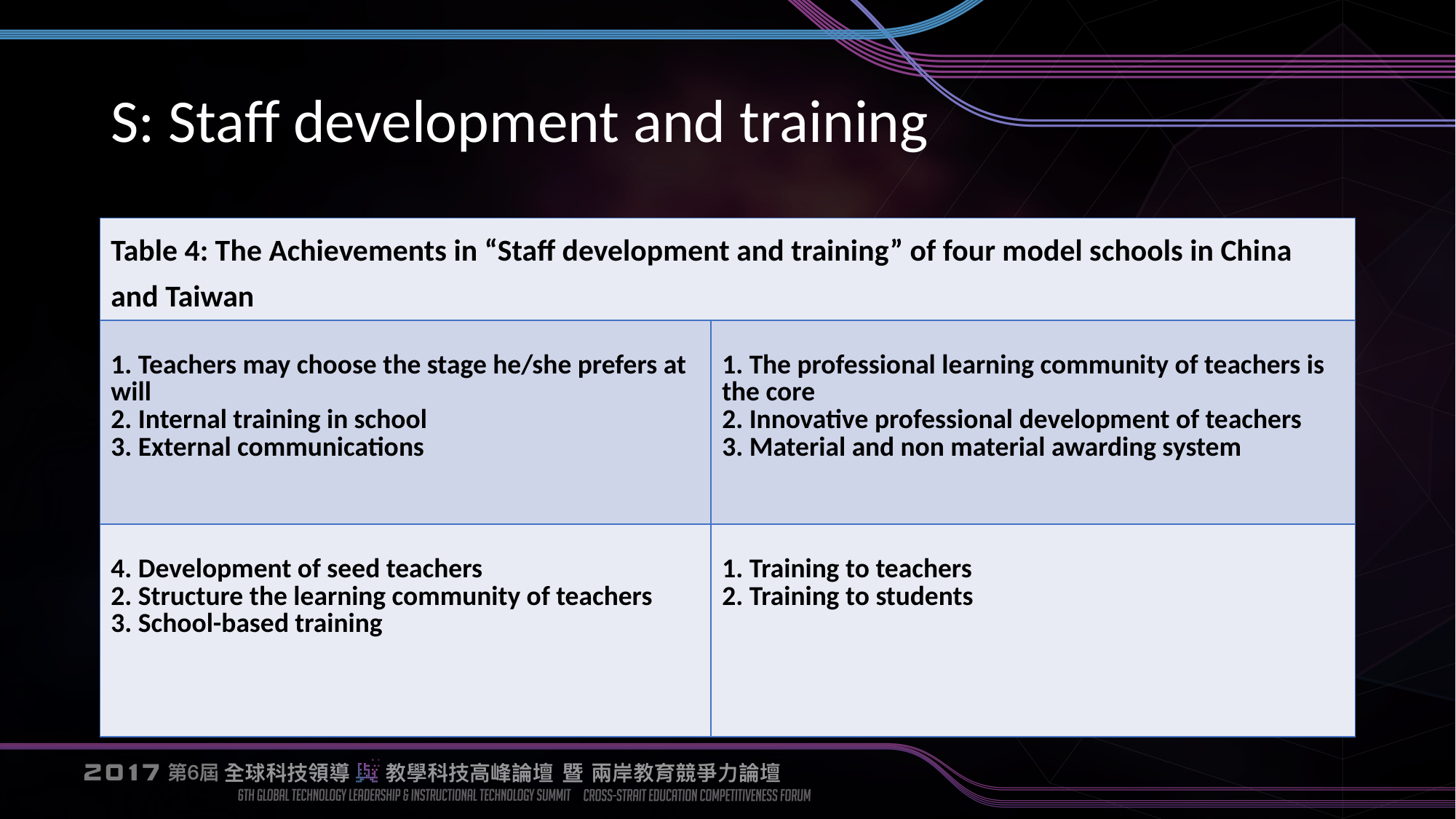

# S: Staff development and training
| Table 4: The Achievements in “Staff development and training” of four model schools in China and Taiwan |  |
| --- | --- |
| 1. Teachers may choose the stage he/she prefers at will 2. Internal training in school 3. External communications | 1. The professional learning community of teachers is the core 2. Innovative professional development of teachers 3. Material and non material awarding system |
| 4. Development of seed teachers 2. Structure the learning community of teachers 3. School-based training | 1. Training to teachers 2. Training to students |